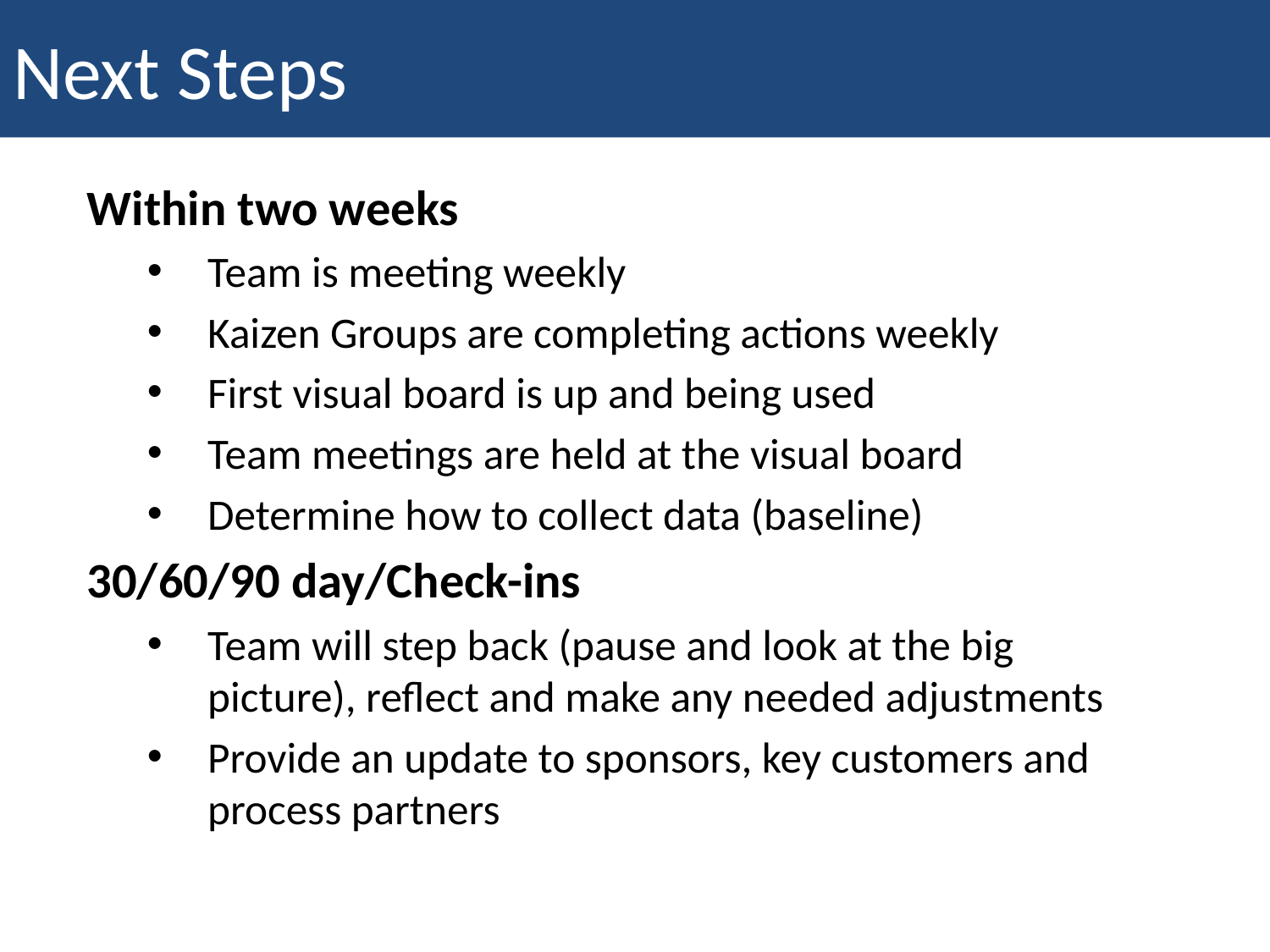

# Next Steps
Within two weeks
Team is meeting weekly
Kaizen Groups are completing actions weekly
First visual board is up and being used
Team meetings are held at the visual board
Determine how to collect data (baseline)
30/60/90 day/Check-ins
Team will step back (pause and look at the big picture), reflect and make any needed adjustments
Provide an update to sponsors, key customers and process partners